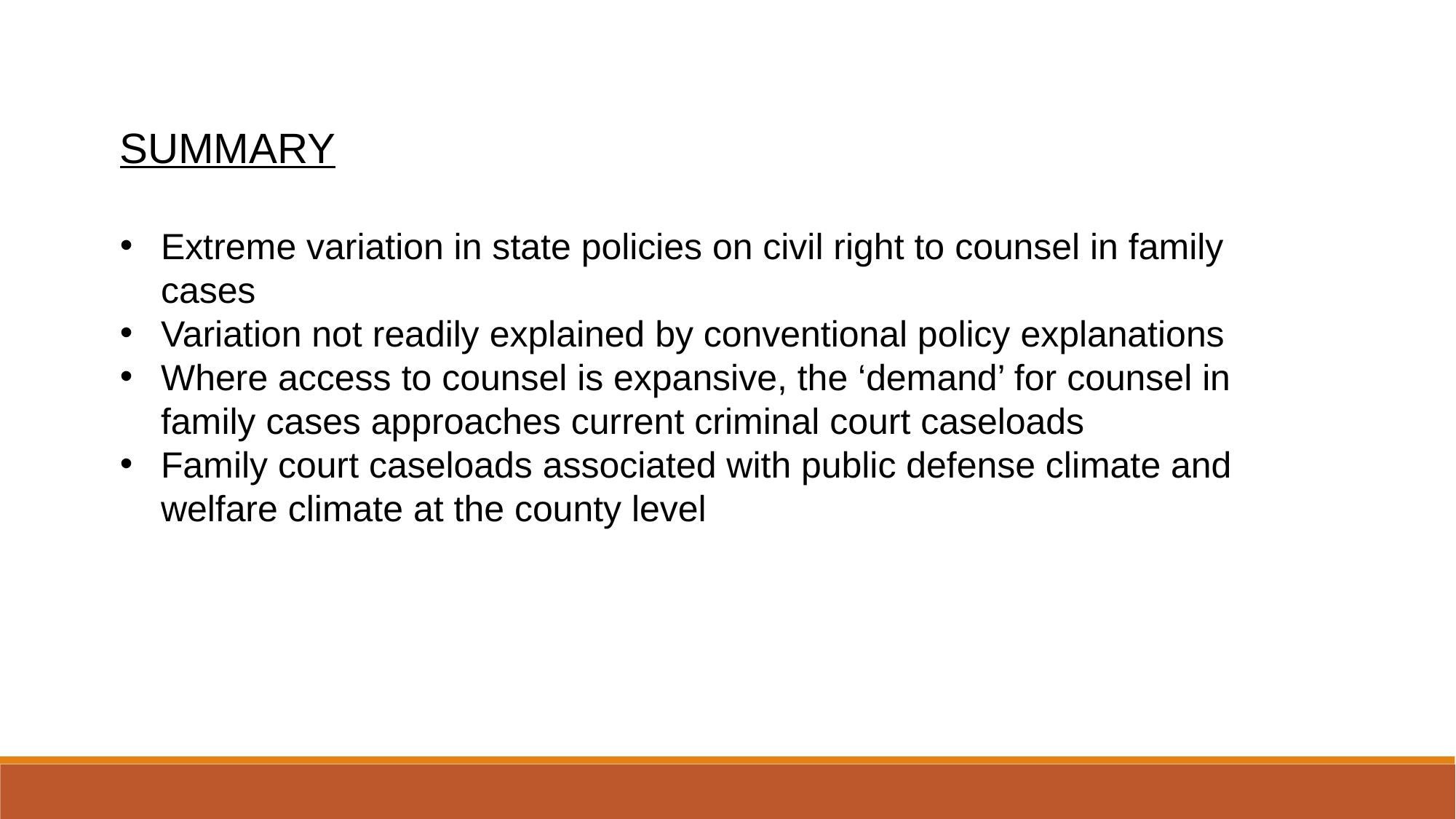

Summary

Extreme variation in state policies on civil right to counsel in family cases
Variation not readily explained by conventional policy explanations
Where access to counsel is expansive, the ‘demand’ for counsel in family cases approaches current criminal court caseloads
Family court caseloads associated with public defense climate and welfare climate at the county level